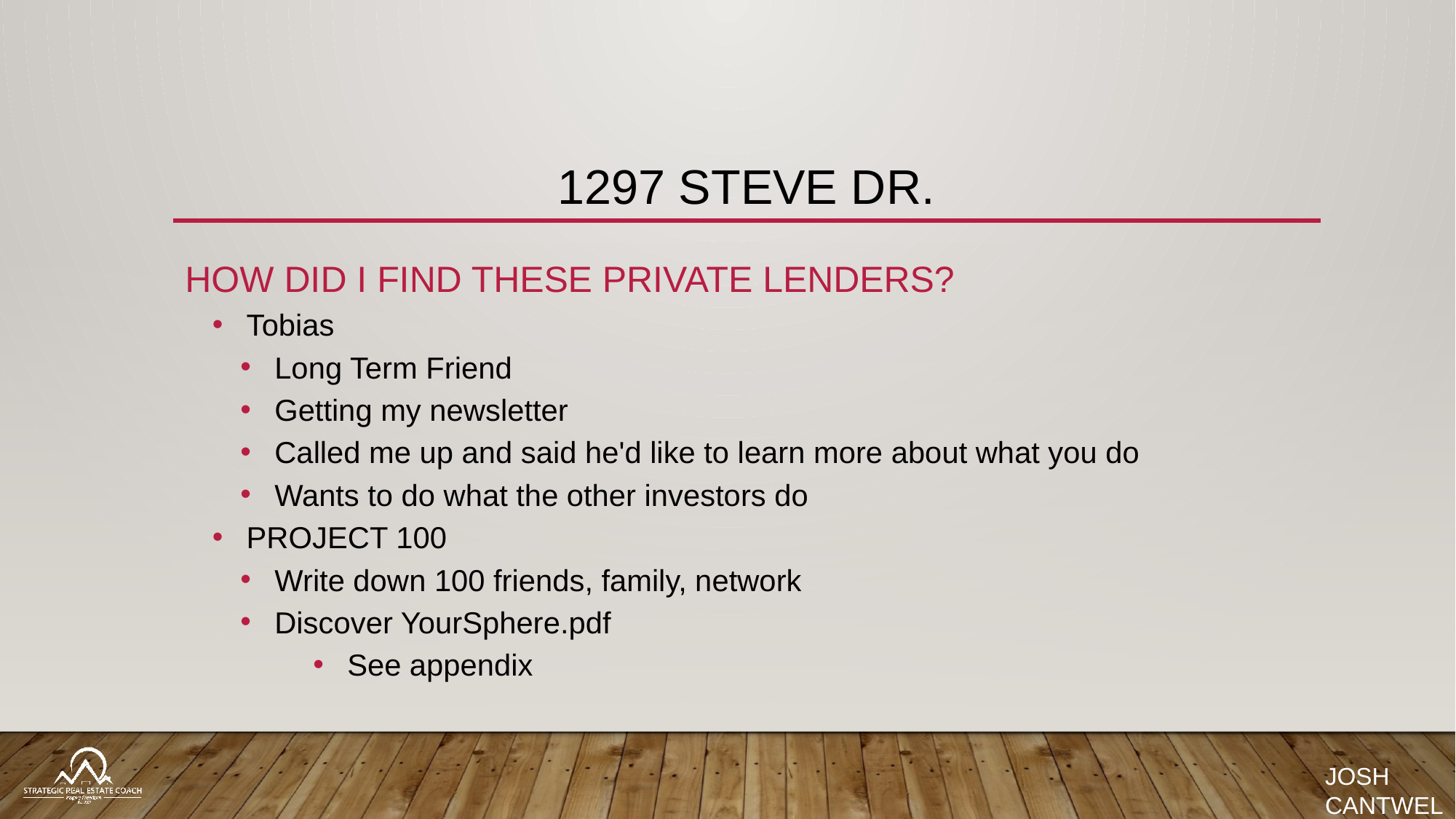

# 1297 STEVE DR.
HOW DID I FIND THESE PRIVATE LENDERS?
Tobias
Long Term Friend
Getting my newsletter
Called me up and said he'd like to learn more about what you do
Wants to do what the other investors do
PROJECT 100
Write down 100 friends, family, network
Discover YourSphere.pdf
See appendix